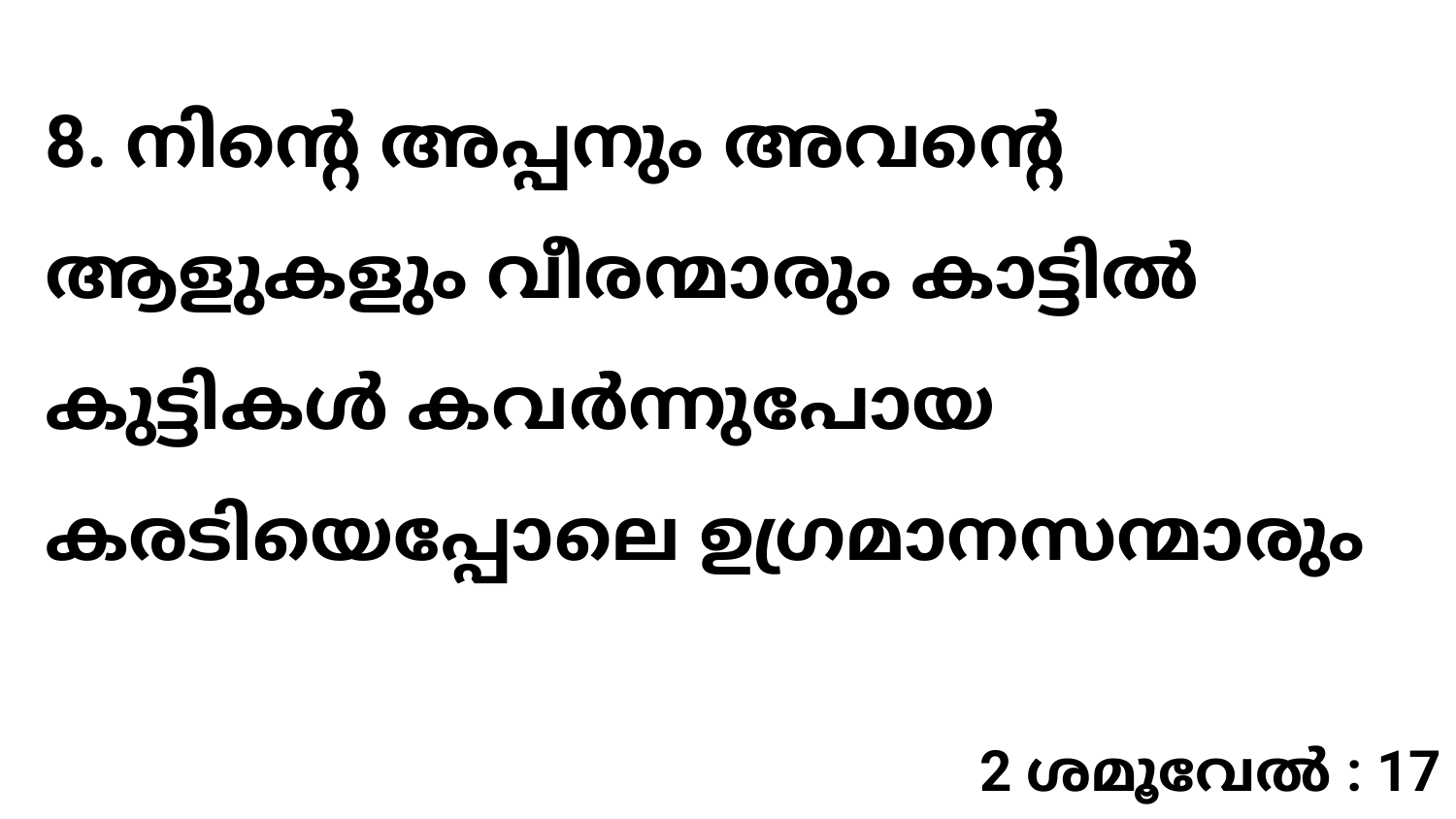

8. നിന്റെ അപ്പനും അവന്റെ ആളുകളും വീരന്മാരും കാട്ടിൽ കുട്ടികൾ കവർന്നുപോയ കരടിയെപ്പോലെ ഉഗ്രമാനസന്മാരും
2 ശമൂവേൽ : 17